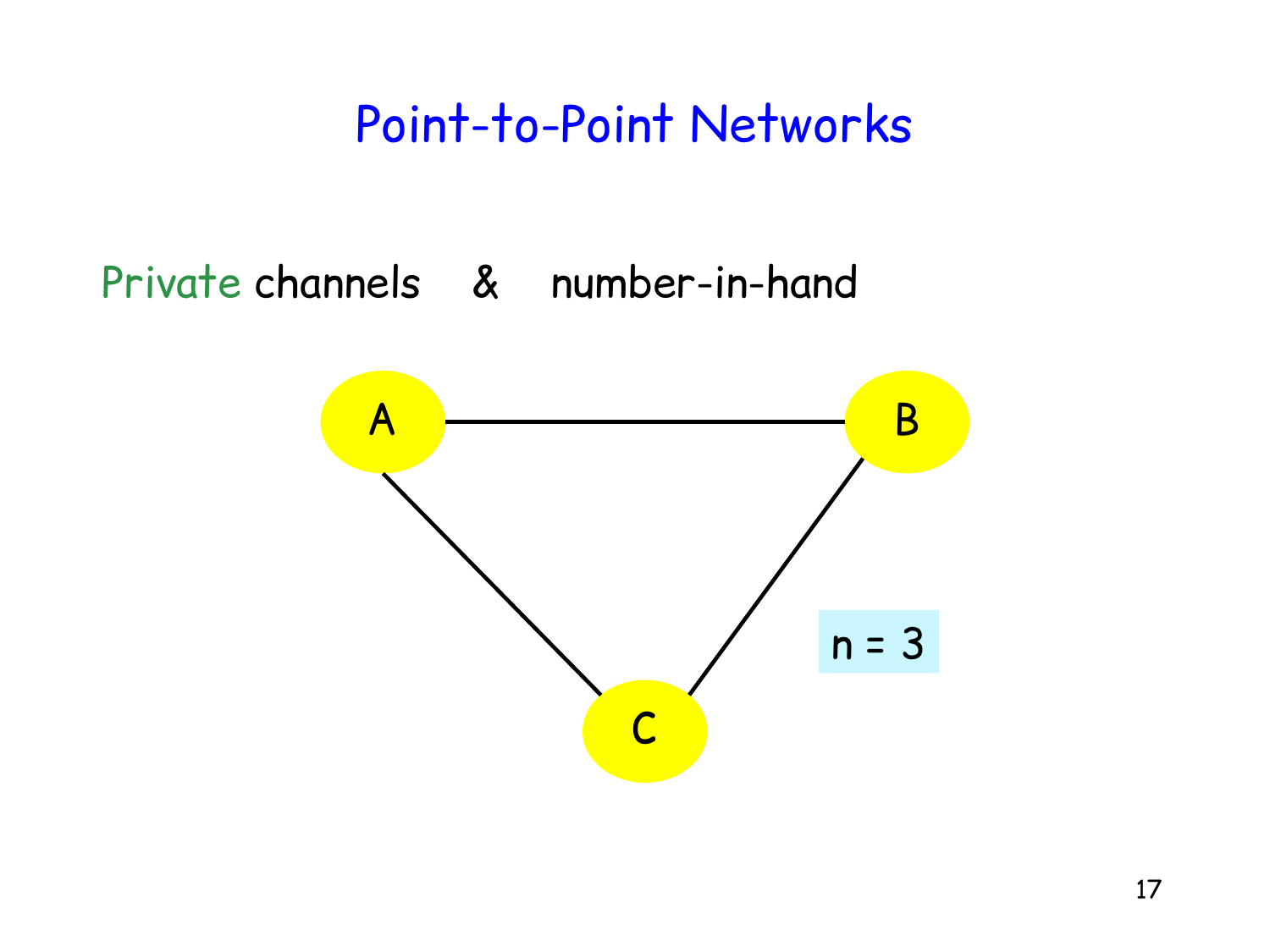

# Point-to-Point Networks
Private channels    &    number-in-hand
B
A
n = 3
C
17